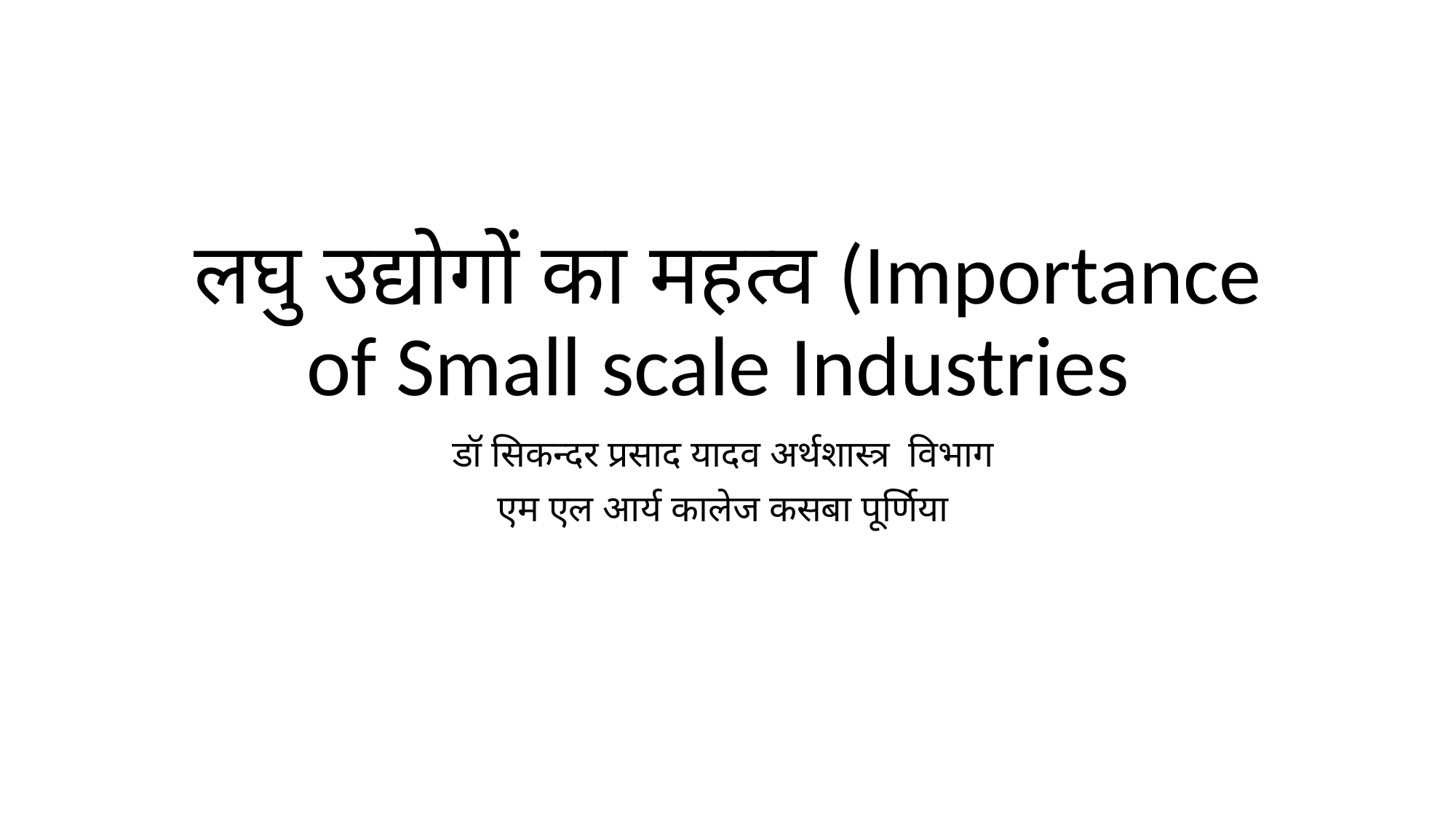

# लघु उद्योगों का महत्व (Importance of Small scale Industries
डॉ सिकन्दर प्रसाद यादव अर्थशास्त्र  विभाग
एम एल आर्य कालेज कसबा पूर्णिया